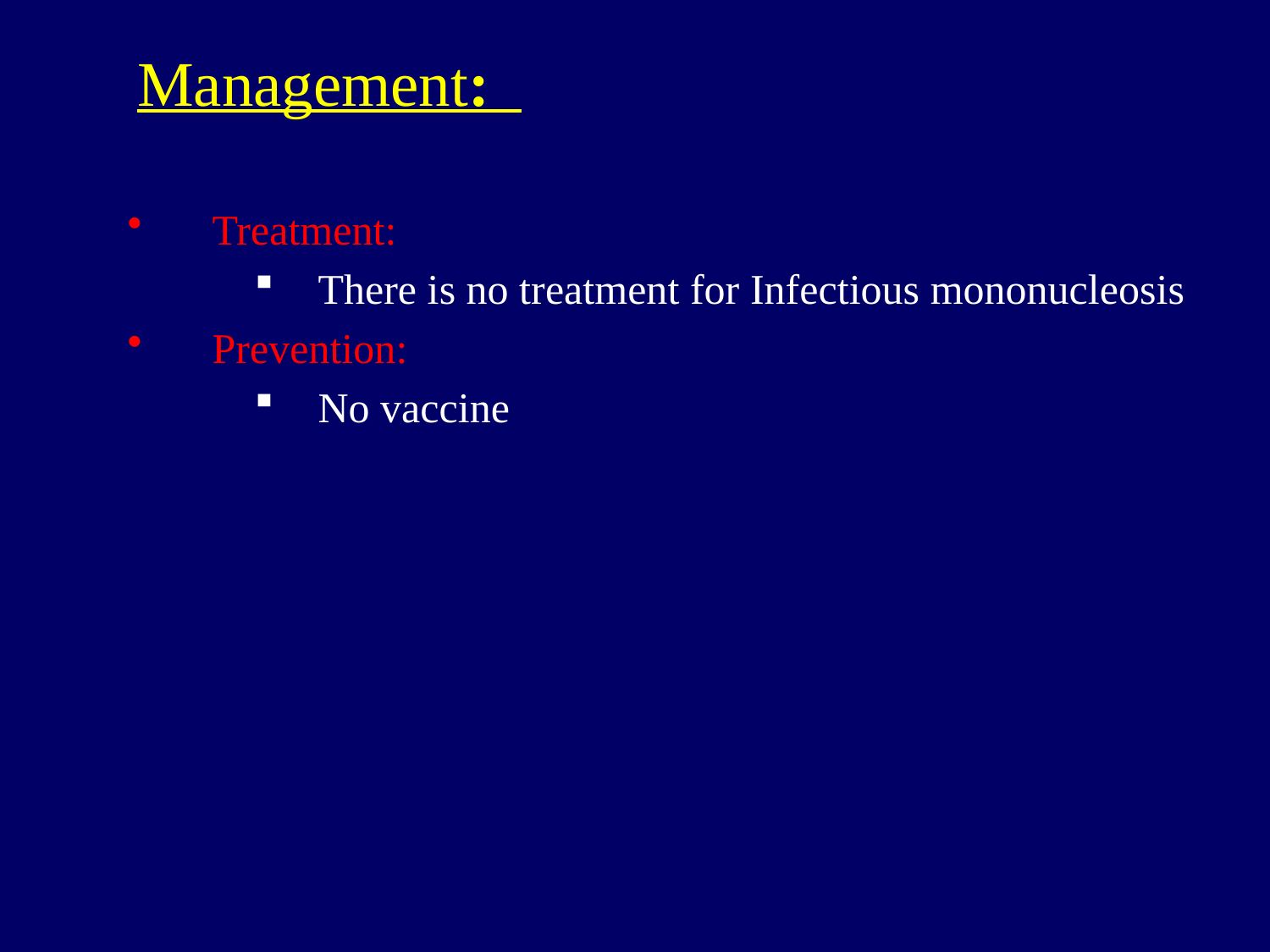

Management:
Treatment:
There is no treatment for Infectious mononucleosis
Prevention:
No vaccine